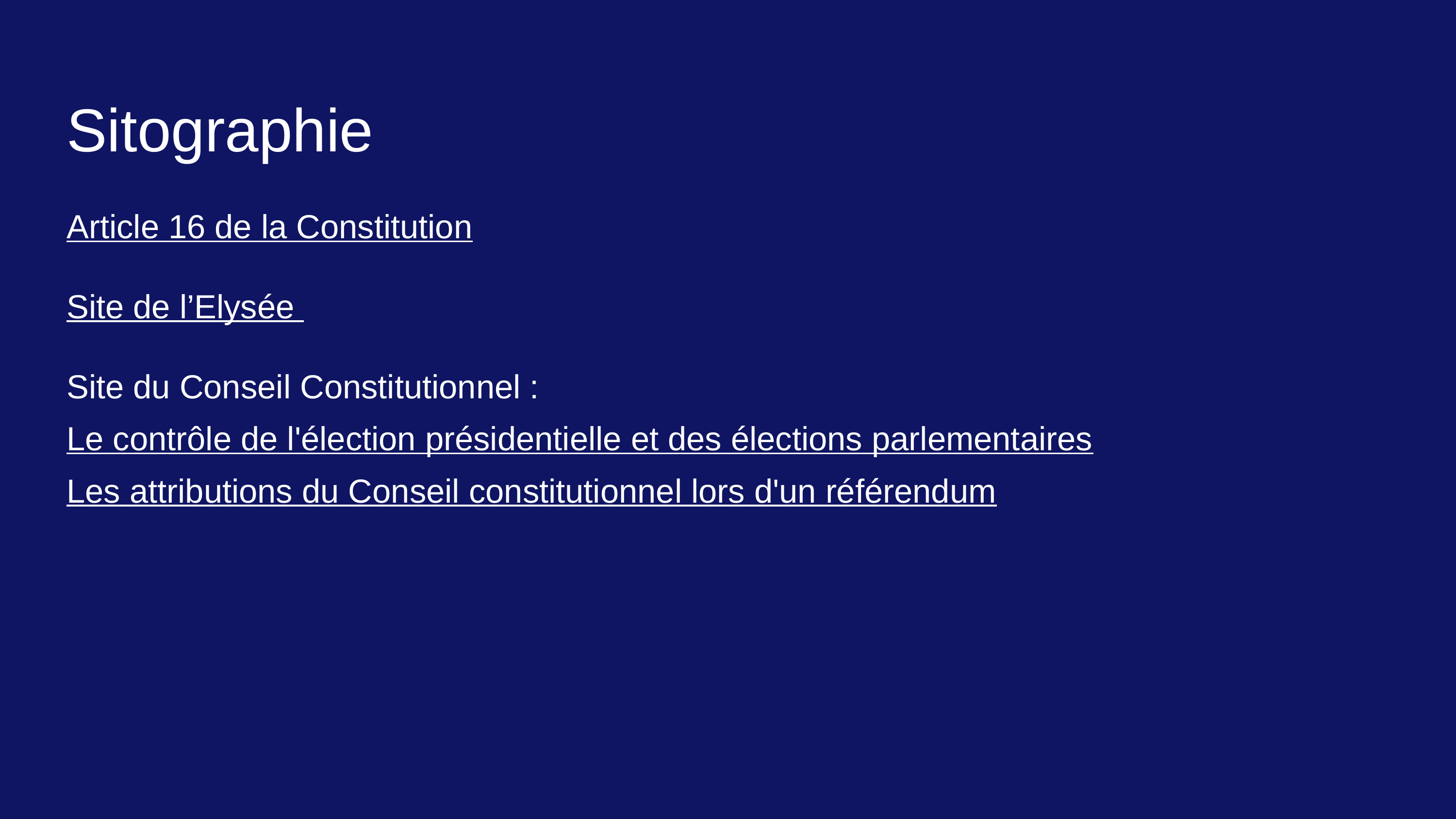

Sitographie
Article 16 de la Constitution

Site de l’Elysée

Site du Conseil Constitutionnel :
Le contrôle de l'élection présidentielle et des élections parlementaires
Les attributions du Conseil constitutionnel lors d'un référendum